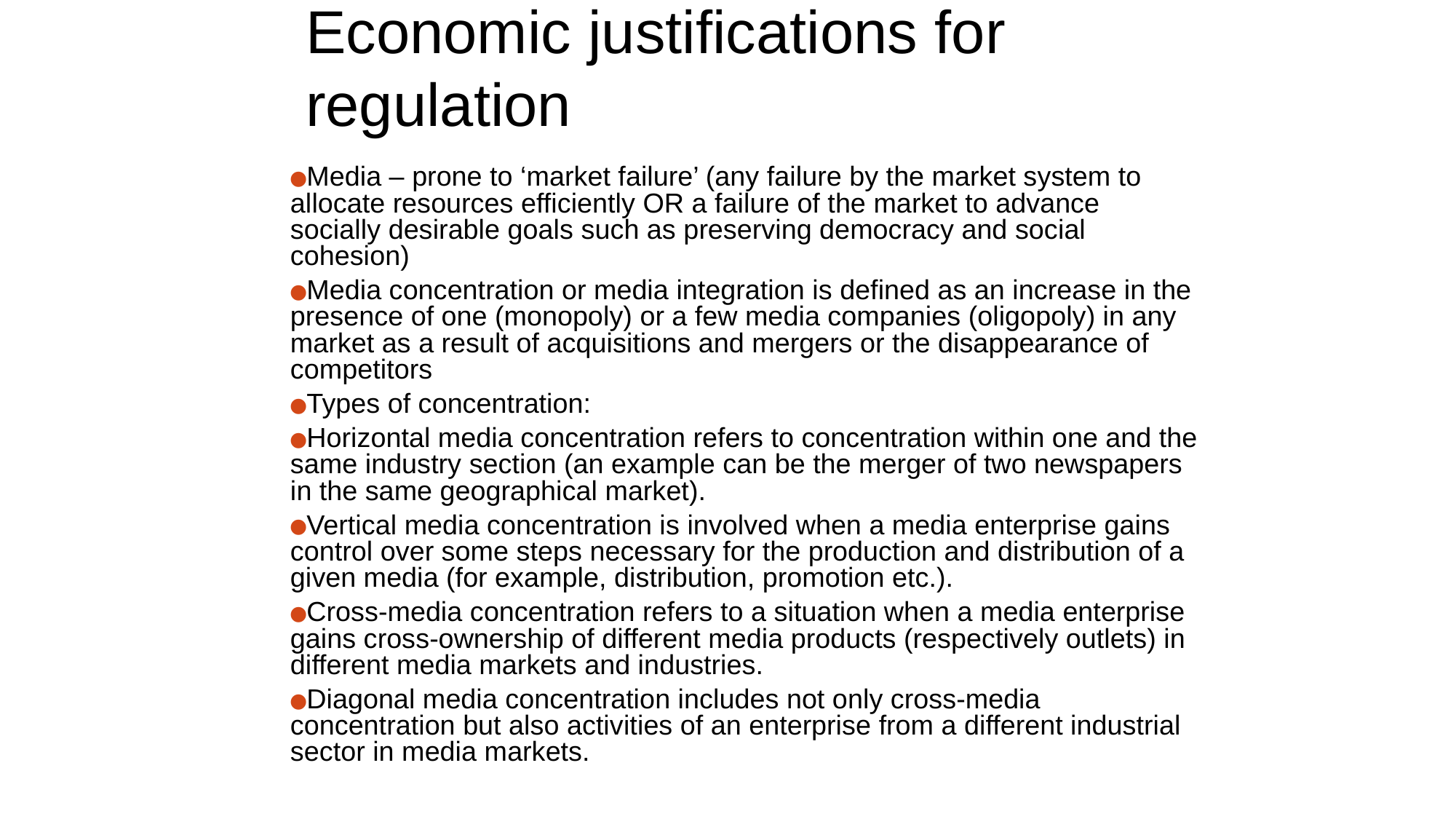

Economic justifications for regulation
Media – prone to ‘market failure’ (any failure by the market system to allocate resources efficiently OR a failure of the market to advance socially desirable goals such as preserving democracy and social cohesion)
Media concentration or media integration is defined as an increase in the presence of one (monopoly) or a few media companies (oligopoly) in any market as a result of acquisitions and mergers or the disappearance of competitors
Types of concentration:
Horizontal media concentration refers to concentration within one and the same industry section (an example can be the merger of two newspapers in the same geographical market).
Vertical media concentration is involved when a media enterprise gains control over some steps necessary for the production and distribution of a given media (for example, distribution, promotion etc.).
Cross-media concentration refers to a situation when a media enterprise gains cross-ownership of different media products (respectively outlets) in different media markets and industries.
Diagonal media concentration includes not only cross-media concentration but also activities of an enterprise from a different industrial sector in media markets.